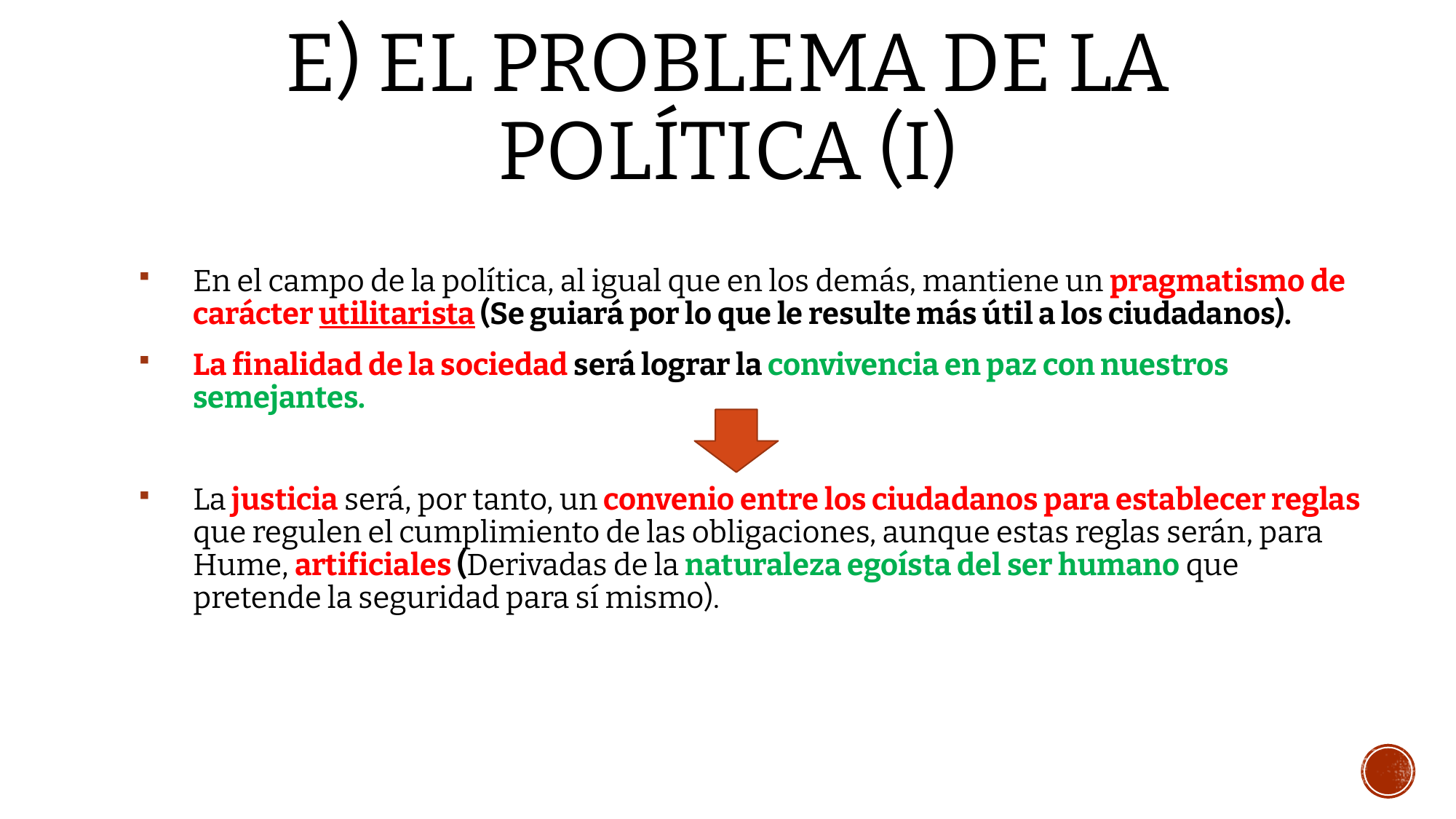

# E) El problema de la POLÍTICA (i)

En el campo de la política, al igual que en los demás, mantiene un pragmatismo de carácter utilitarista (Se guiará por lo que le resulte más útil a los ciudadanos).
La finalidad de la sociedad será lograr la convivencia en paz con nuestros semejantes.

La justicia será, por tanto, un convenio entre los ciudadanos para establecer reglas que regulen el cumplimiento de las obligaciones, aunque estas reglas serán, para Hume, artificiales (Derivadas de la naturaleza egoísta del ser humano que pretende la seguridad para sí mismo).